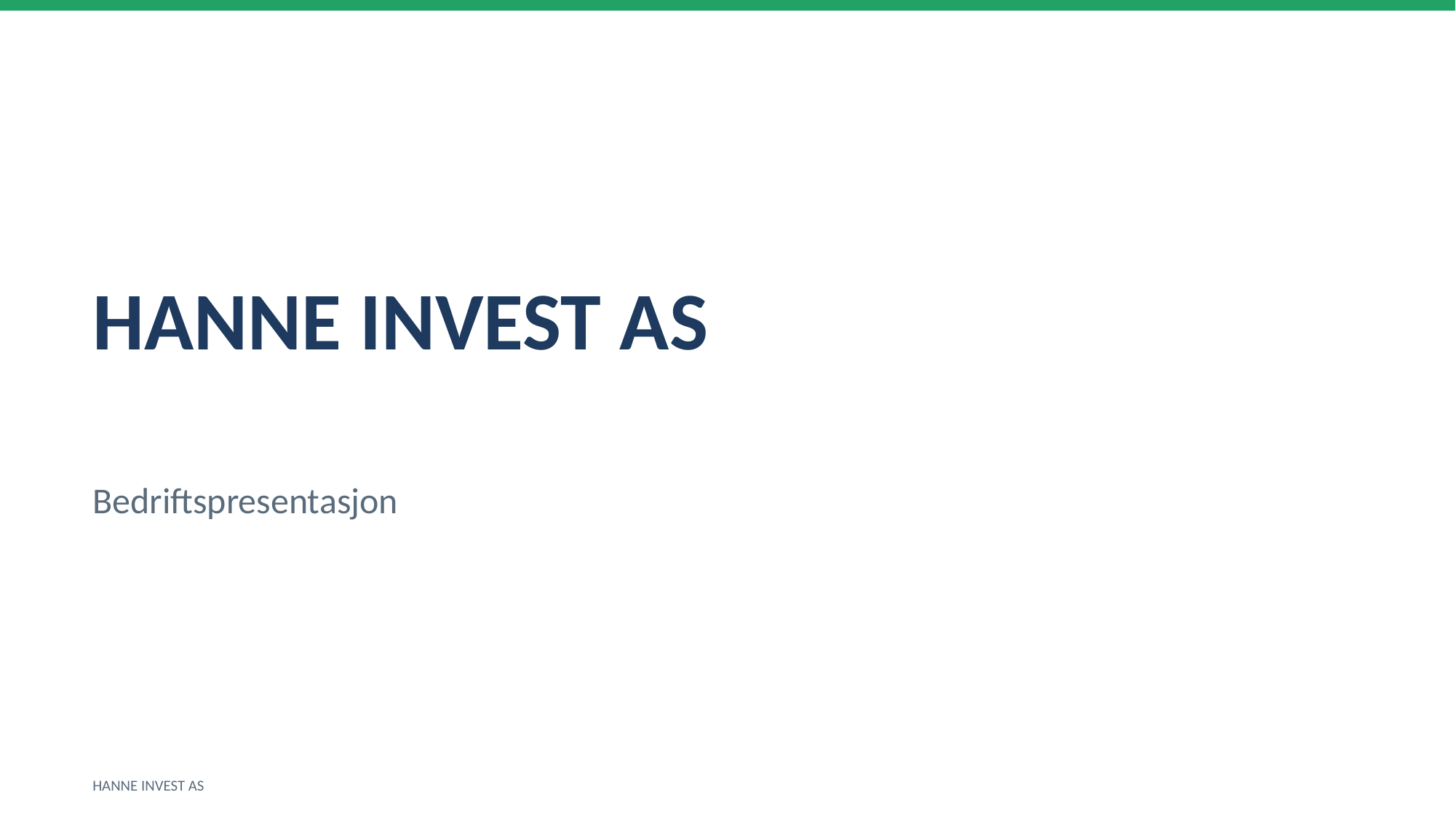

HANNE INVEST AS
Bedriftspresentasjon
HANNE INVEST AS